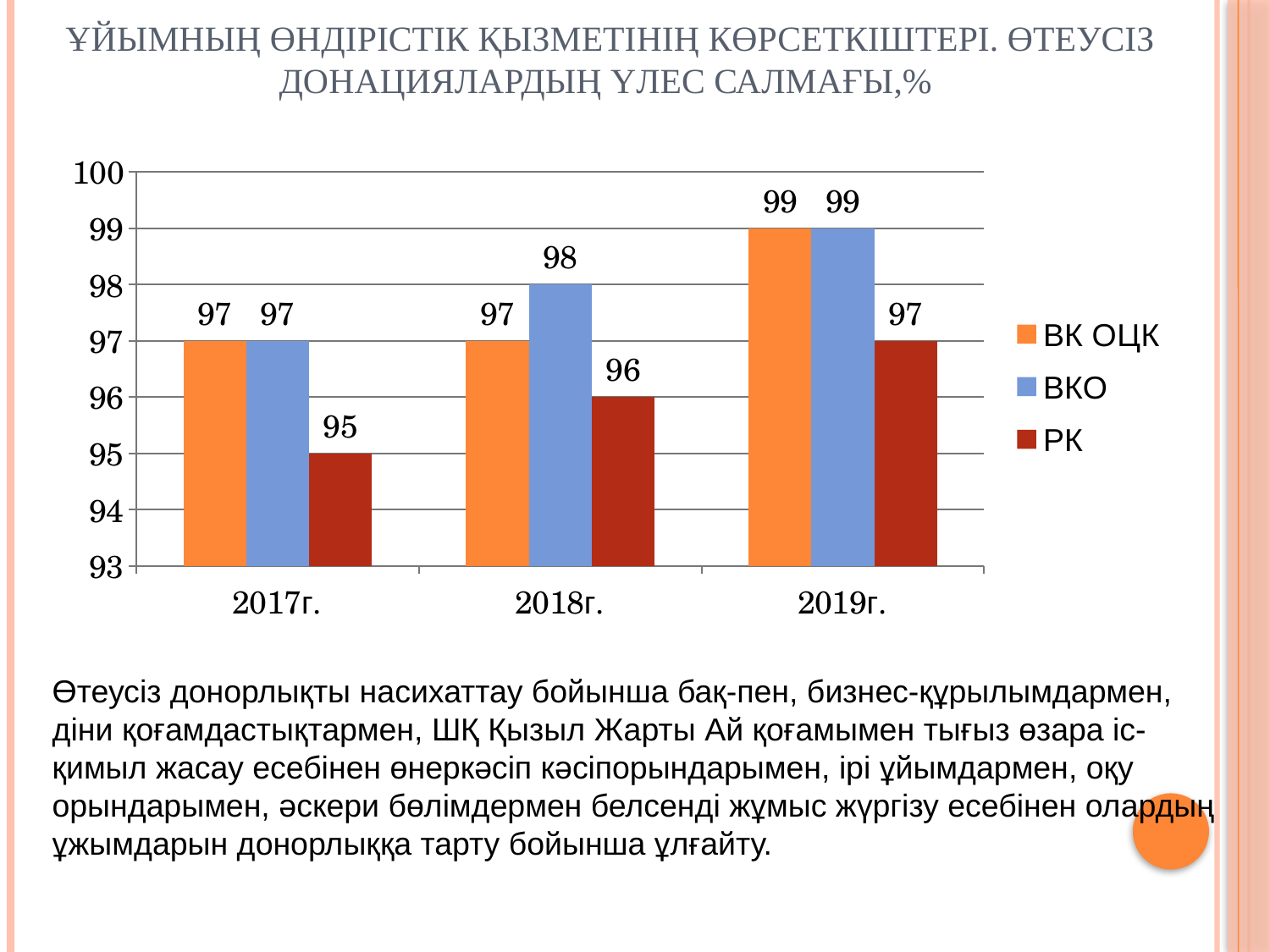

# Ұйымның өндірістік қызметінің көрсеткіштері. Өтеусіз донациялардың үлес салмағы,%

### Chart

| Category | ВК ОЦК | ВКО | РК |
|---|---|---|---|
| 2017г. | 97.0 | 97.0 | 95.0 |
| 2018г. | 97.0 | 98.0 | 96.0 |
| 2019г. | 99.0 | 99.0 | 97.0 |
Өтеусіз донорлықты насихаттау бойынша бақ-пен, бизнес-құрылымдармен, діни қоғамдастықтармен, ШҚ Қызыл Жарты Ай қоғамымен тығыз өзара іс-қимыл жасау есебінен өнеркәсіп кәсіпорындарымен, ірі ұйымдармен, оқу орындарымен, әскери бөлімдермен белсенді жұмыс жүргізу есебінен олардың ұжымдарын донорлыққа тарту бойынша ұлғайту.